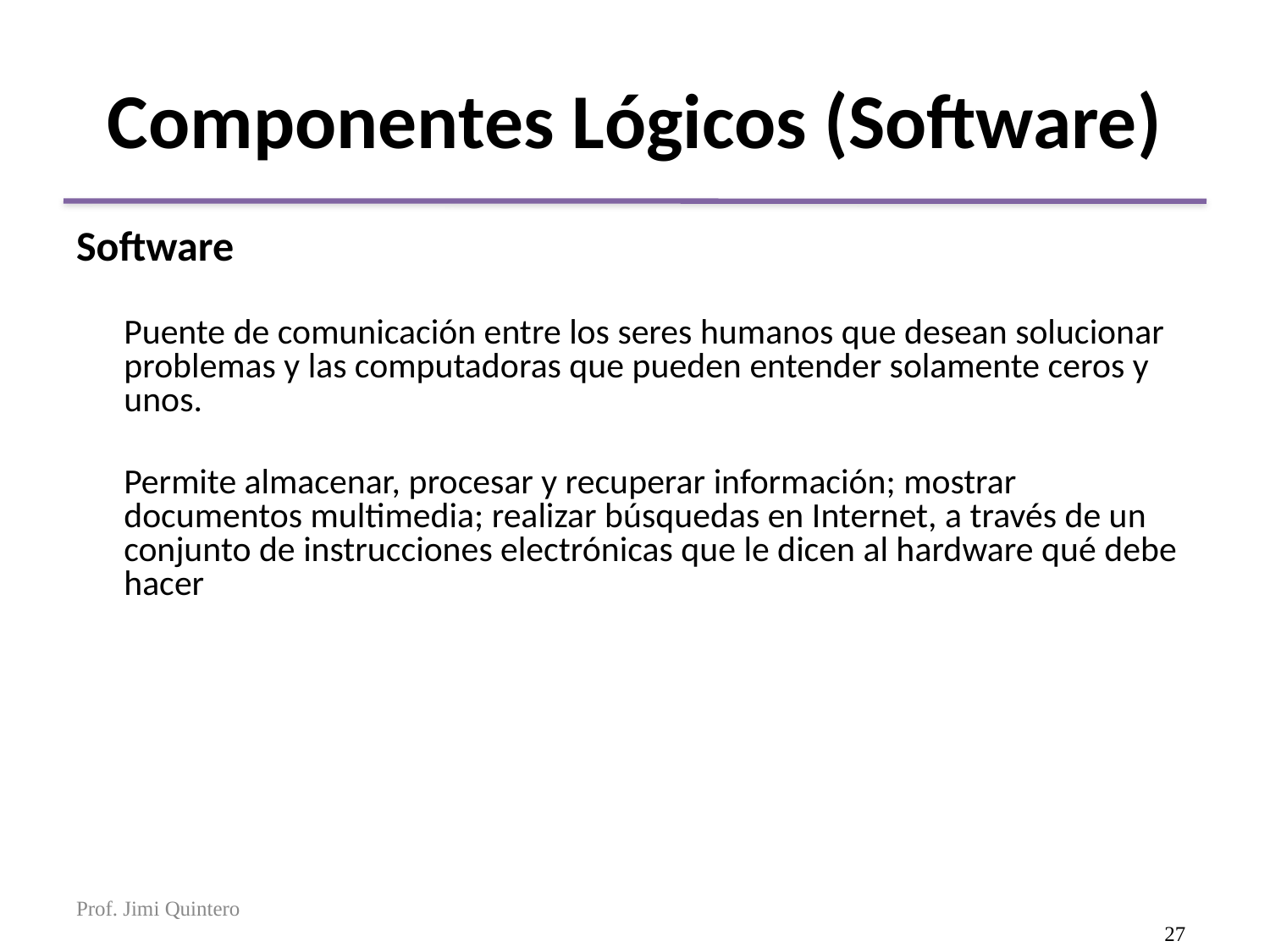

# Componentes Lógicos (Software)
Software

	Puente de comunicación entre los seres humanos que desean solucionar problemas y las computadoras que pueden entender solamente ceros y unos.

	Permite almacenar, procesar y recuperar información; mostrar documentos multimedia; realizar búsquedas en Internet, a través de un conjunto de instrucciones electrónicas que le dicen al hardware qué debe hacer
Prof. Jimi Quintero
27